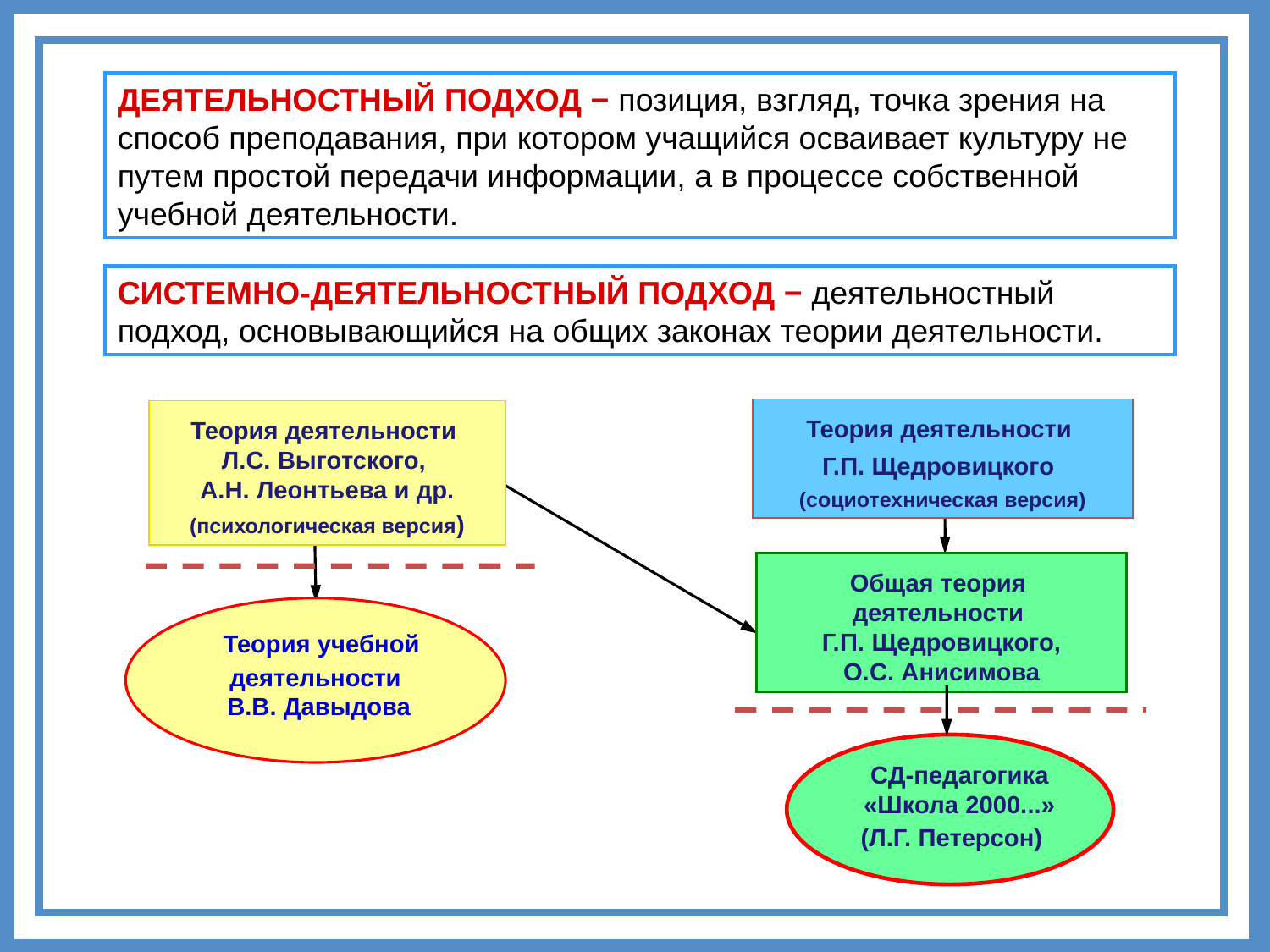

ДЕЯТЕЛЬНОСТНЫЙ ПОДХОД − позиция, взгляд, точка зрения на способ преподавания, при котором учащийся осваивает культуру не путем простой передачи информации, а в процессе собственной учебной деятельности.
СИСТЕМНО-ДЕЯТЕЛЬНОСТНЫЙ ПОДХОД − деятельностный подход, основывающийся на общих законах теории деятельности.

Теория деятельности
Г.П. Щедровицкого
(социотехническая версия)

Теория деятельности
Л.С. Выготского,
А.Н. Леонтьева и др.
(психологическая версия)

Общая теория
деятельности
Г.П. Щедровицкого,
 О.С. Анисимова

 Теория учебной
деятельности
В.В. Давыдова

СД-педагогика
«Школа 2000...»
(Л.Г. Петерсон)